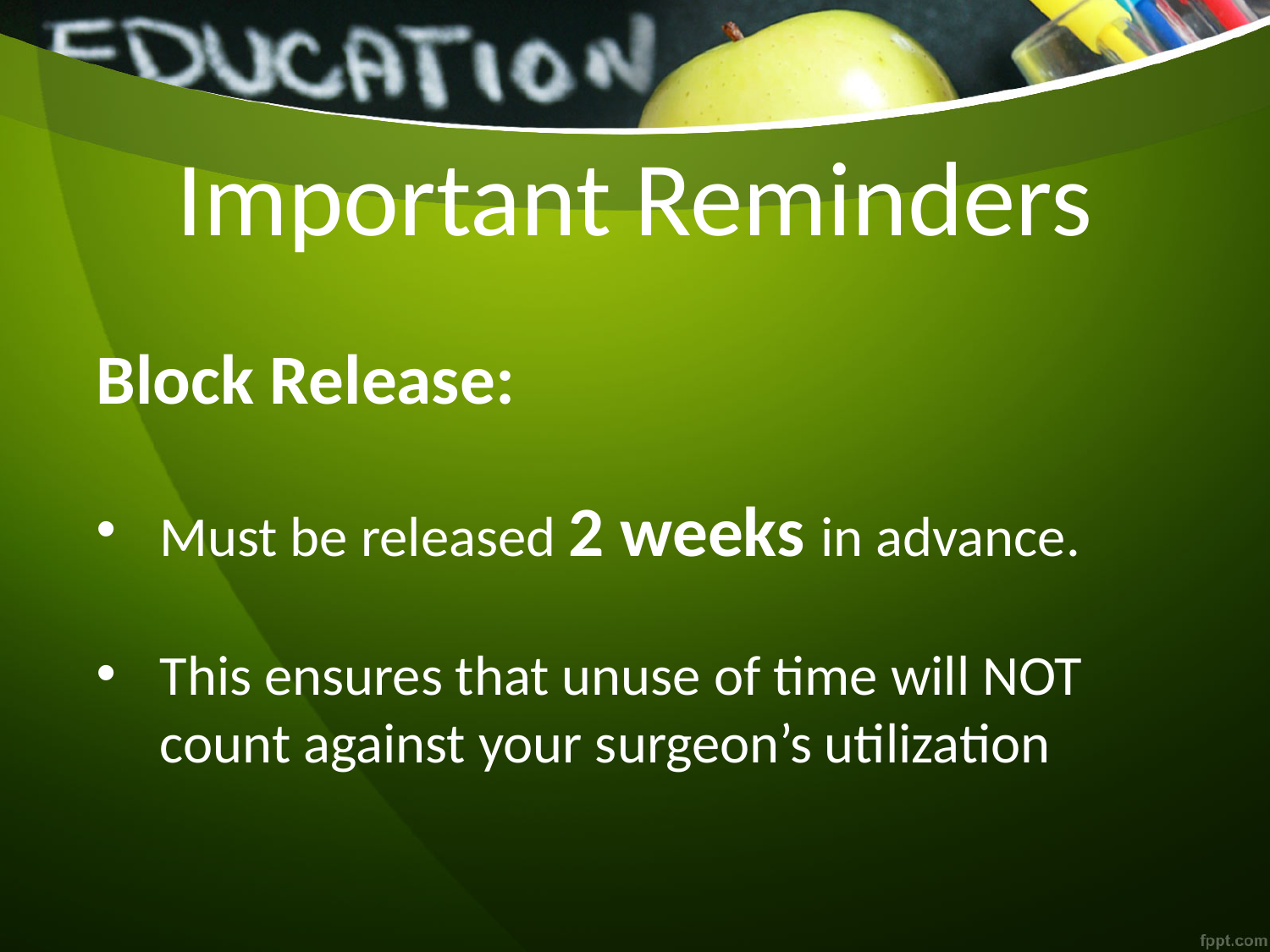

# Important Reminders
Block Release:

Must be released 2 weeks in advance.

This ensures that unuse of time will NOT count against your surgeon’s utilization